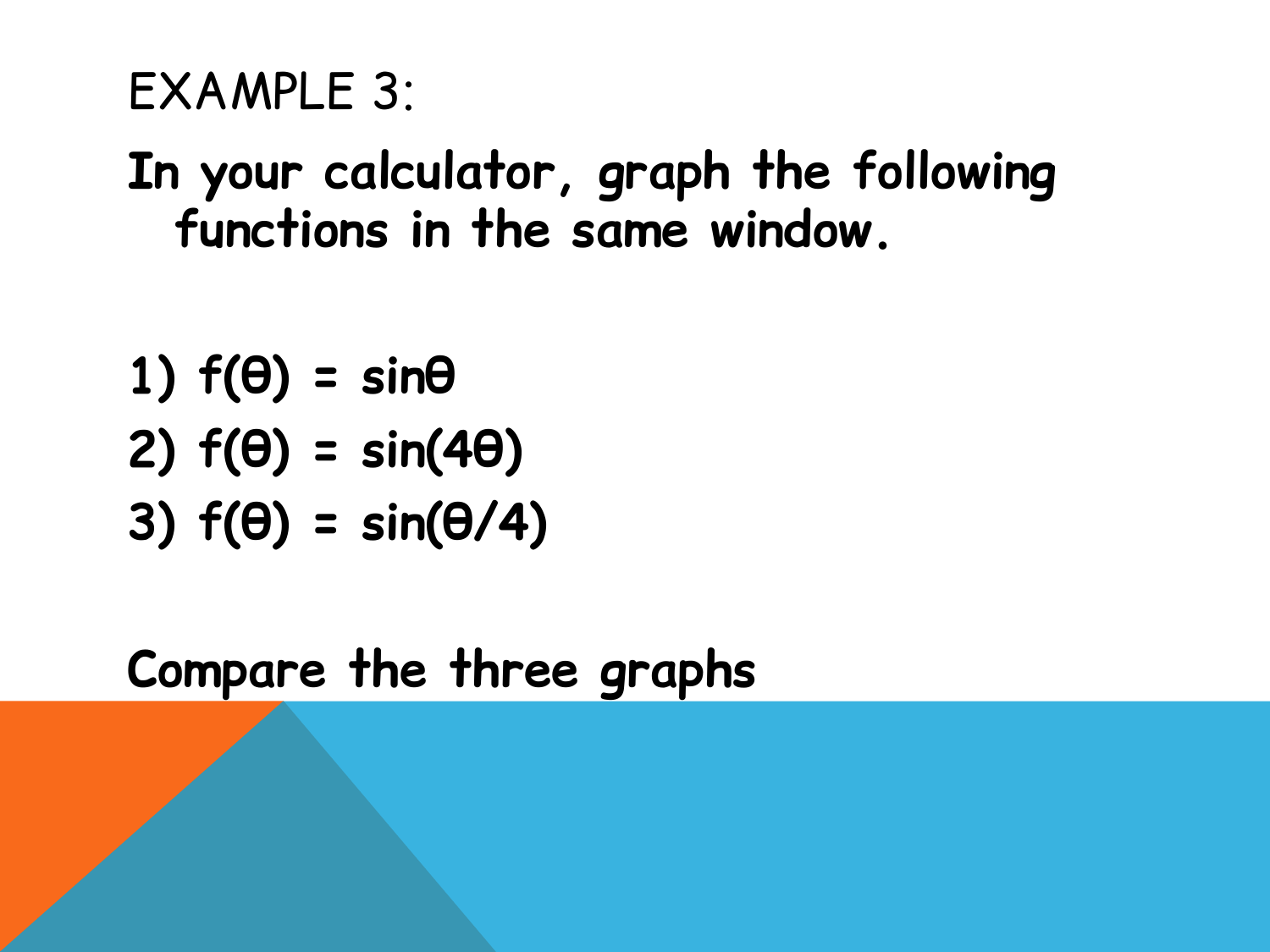

# Example 3:
In your calculator, graph the following functions in the same window.

f(θ) = sinθ
f(θ) = sin(4θ)
f(θ) = sin(θ/4)

Compare the three graphs